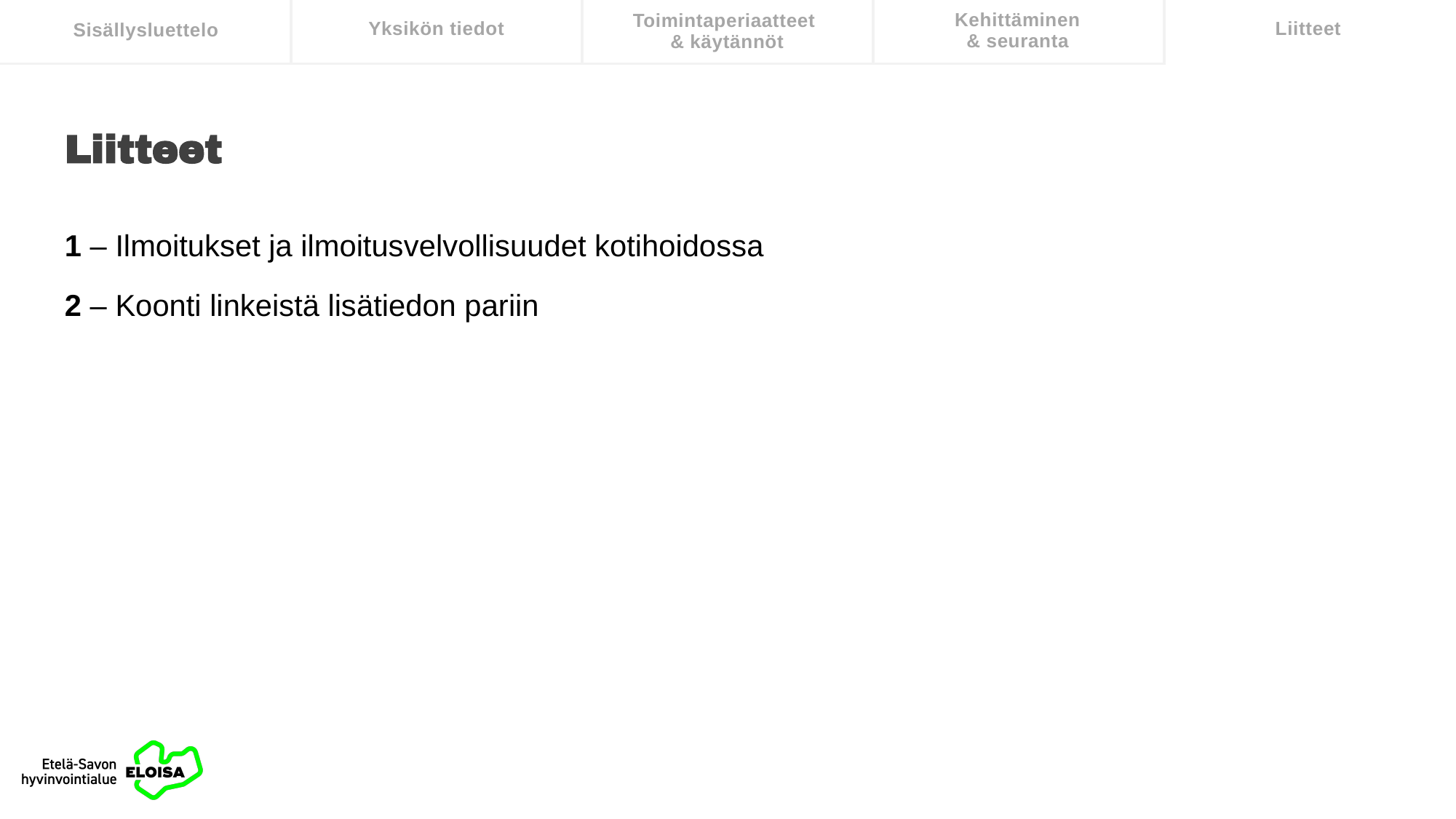

Kehittäminen
& seuranta
Sisällysluettelo
Yksikön tiedot
Liitteet
Toimintaperiaatteet
& käytännöt
# Liitteet
1 – Ilmoitukset ja ilmoitusvelvollisuudet kotihoidossa
2 – Koonti linkeistä lisätiedon pariin